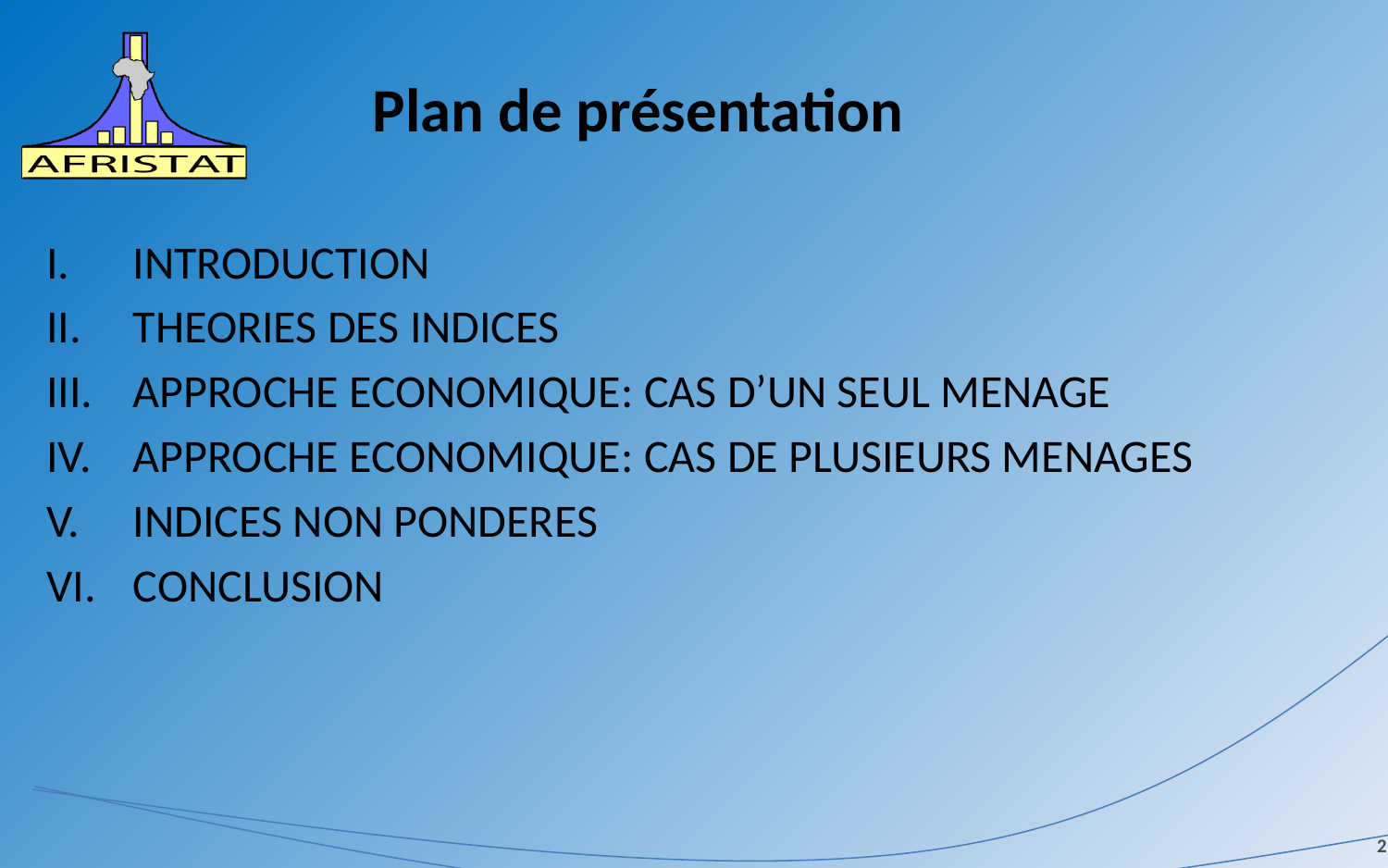

# Plan de présentation

INTRODUCTION
THEORIES DES INDICES
APPROCHE ECONOMIQUE: CAS D’UN SEUL MENAGE
APPROCHE ECONOMIQUE: CAS DE PLUSIEURS MENAGES
INDICES NON PONDERES
CONCLUSION

2